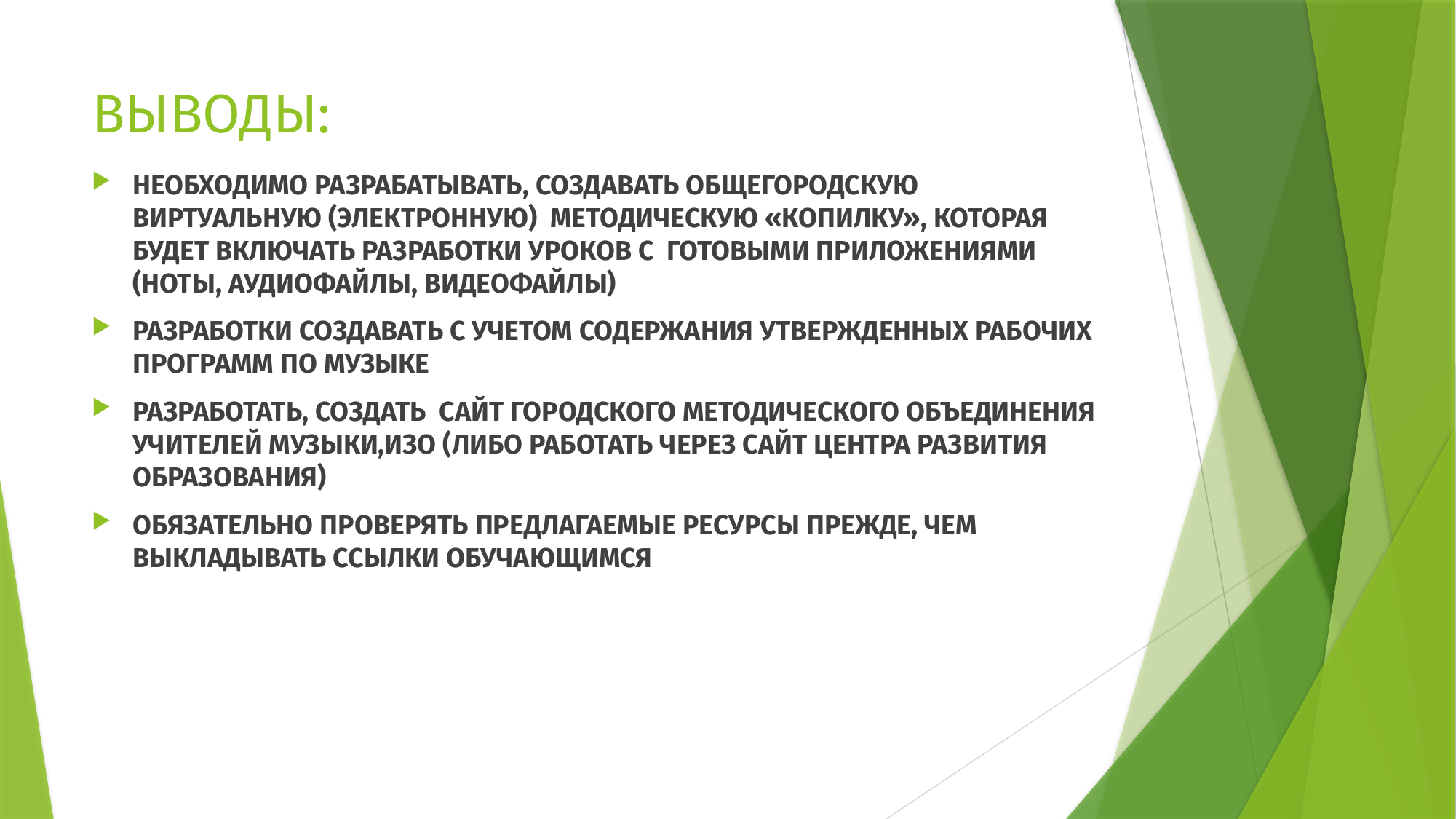

# ВЫВОДЫ:
НЕОБХОДИМО РАЗРАБАТЫВАТЬ, СОЗДАВАТЬ ОБЩЕГОРОДСКУЮ ВИРТУАЛЬНУЮ (ЭЛЕКТРОННУЮ)  МЕТОДИЧЕСКУЮ «КОПИЛКУ», КОТОРАЯ БУДЕТ ВКЛЮЧАТЬ РАЗРАБОТКИ УРОКОВ С  ГОТОВЫМИ ПРИЛОЖЕНИЯМИ (НОТЫ, АУДИОФАЙЛЫ, ВИДЕОФАЙЛЫ)
РАЗРАБОТКИ СОЗДАВАТЬ С УЧЕТОМ СОДЕРЖАНИЯ УТВЕРЖДЕННЫХ РАБОЧИХ ПРОГРАММ ПО МУЗЫКЕ
РАЗРАБОТАТЬ, СОЗДАТЬ  САЙТ ГОРОДСКОГО МЕТОДИЧЕСКОГО ОБЪЕДИНЕНИЯ УЧИТЕЛЕЙ МУЗЫКИ,ИЗО (ЛИБО РАБОТАТЬ ЧЕРЕЗ САЙТ ЦЕНТРА РАЗВИТИЯ ОБРАЗОВАНИЯ)
ОБЯЗАТЕЛЬНО ПРОВЕРЯТЬ ПРЕДЛАГАЕМЫЕ РЕСУРСЫ ПРЕЖДЕ, ЧЕМ ВЫКЛАДЫВАТЬ ССЫЛКИ ОБУЧАЮЩИМСЯ